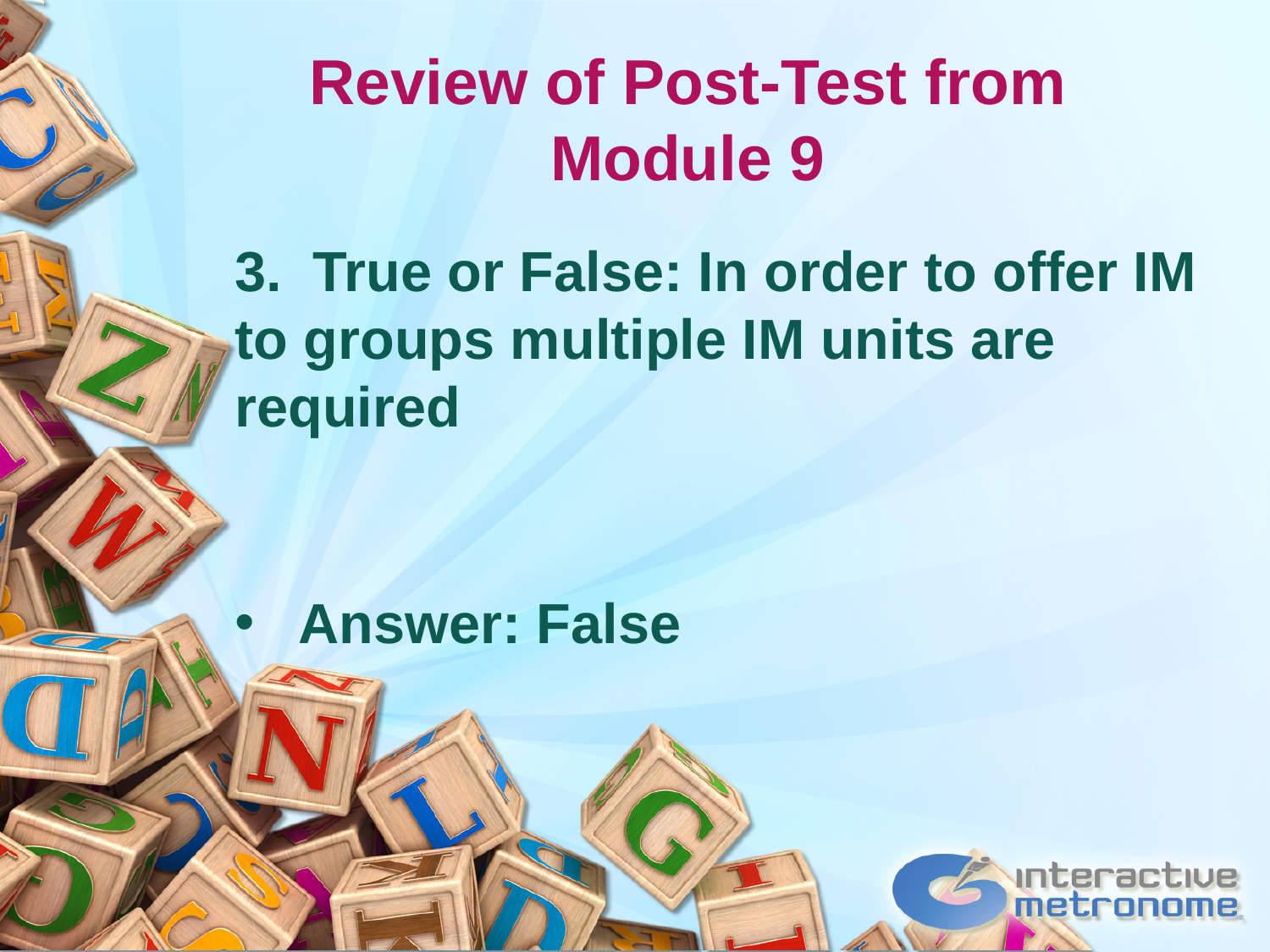

# Review of Post-Test from Module 9
3.  True or False: In order to offer IM to groups multiple IM units are required

Answer: False